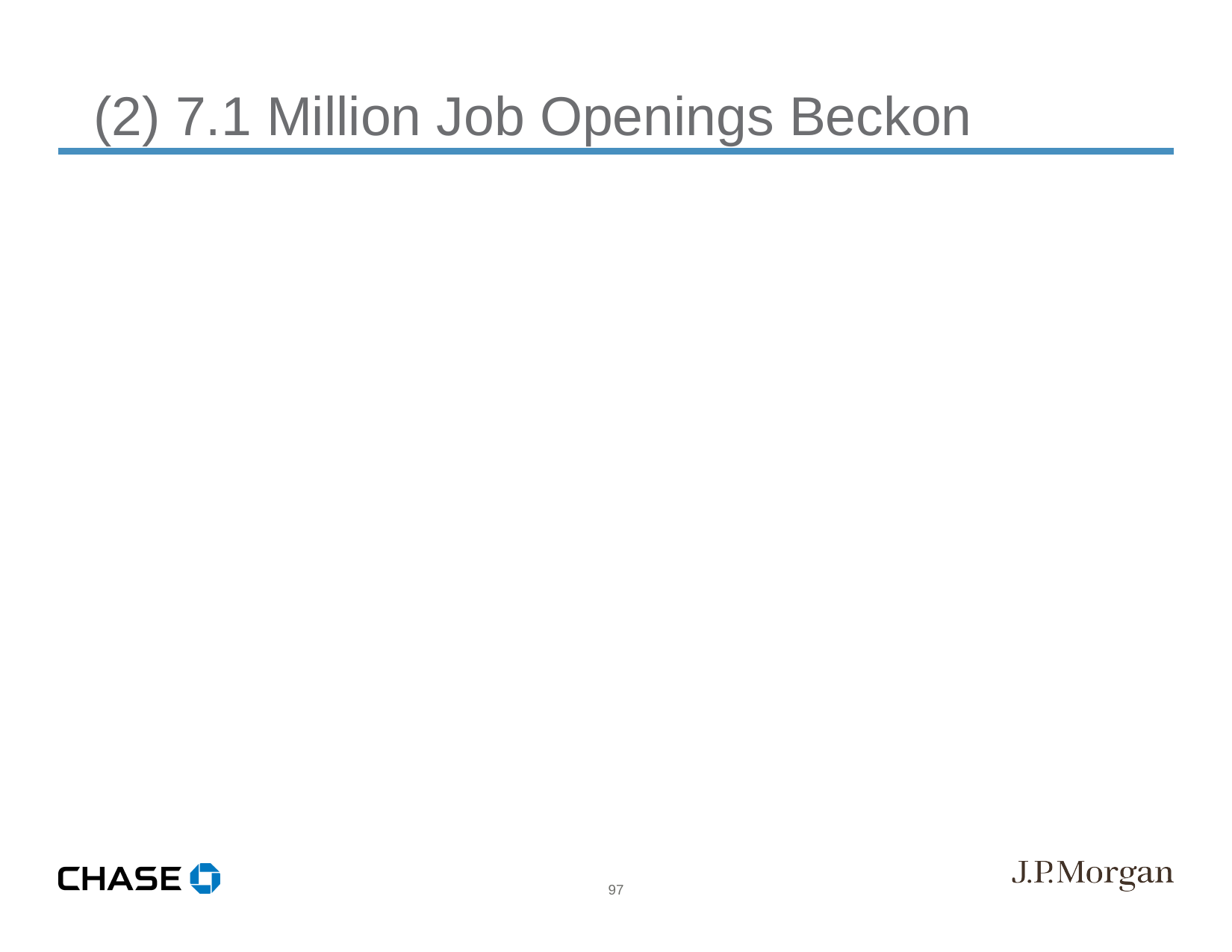

(2) 7.1 Million Job Openings Beckon
97